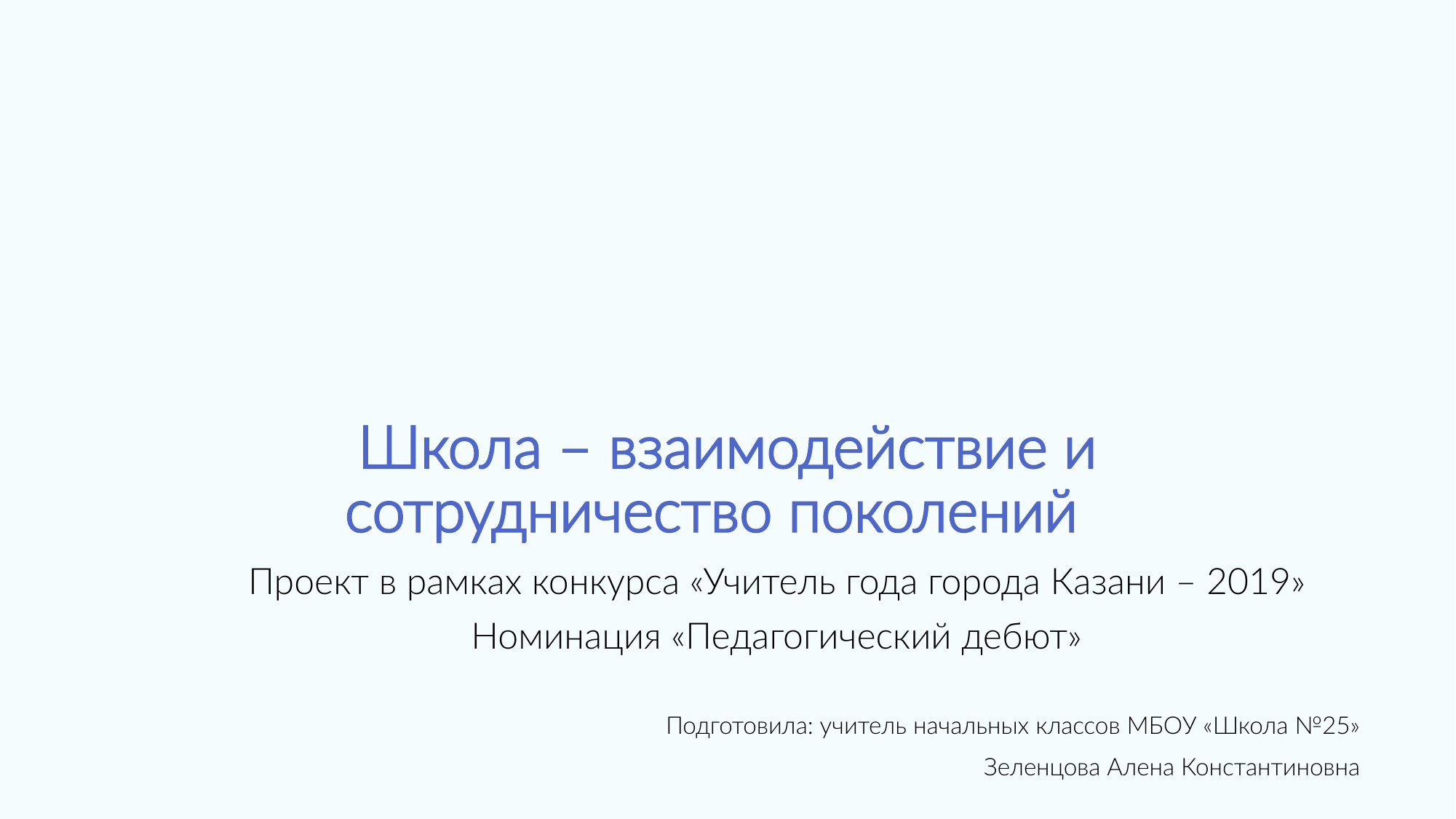

# Школа – взаимодействие и сотрудничество поколений
Проект в рамках конкурса «Учитель года города Казани – 2019»
Номинация «Педагогический дебют»

Подготовила: учитель начальных классов МБОУ «Школа №25»
Зеленцова Алена Константиновна